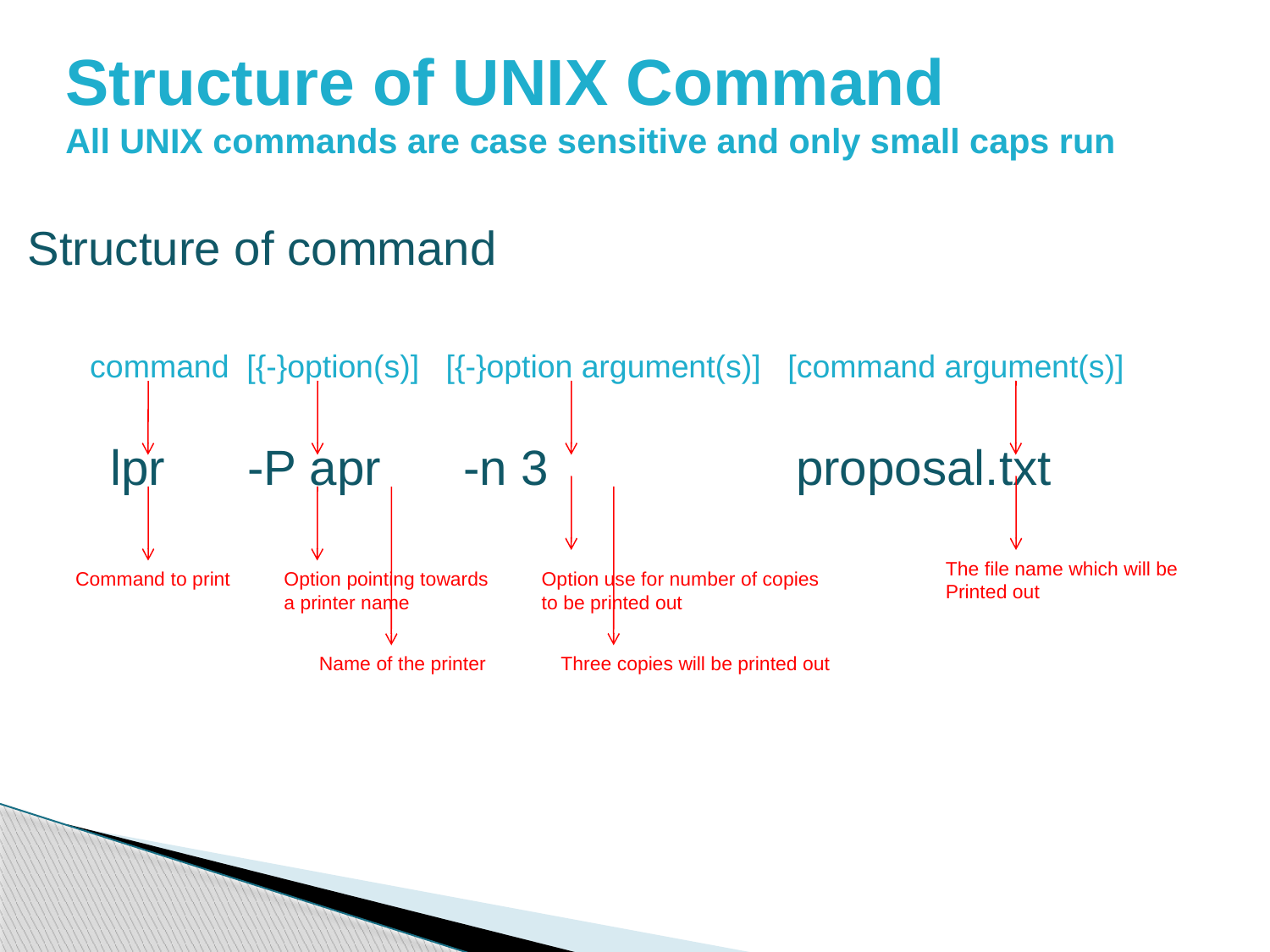

# Structure of UNIX Command All UNIX commands are case sensitive and only small caps run
Structure of command

       command  [{-}option(s)]   [{-}option argument(s)]   [command argument(s)]

      lpr      -P apr      -n 3                  proposal.txt
The file name which will be
Printed out
Command to print
    Option pointing towards
    a printer name
 Option use for number of copies
 to be printed out
Name of the printer
Three copies will be printed out